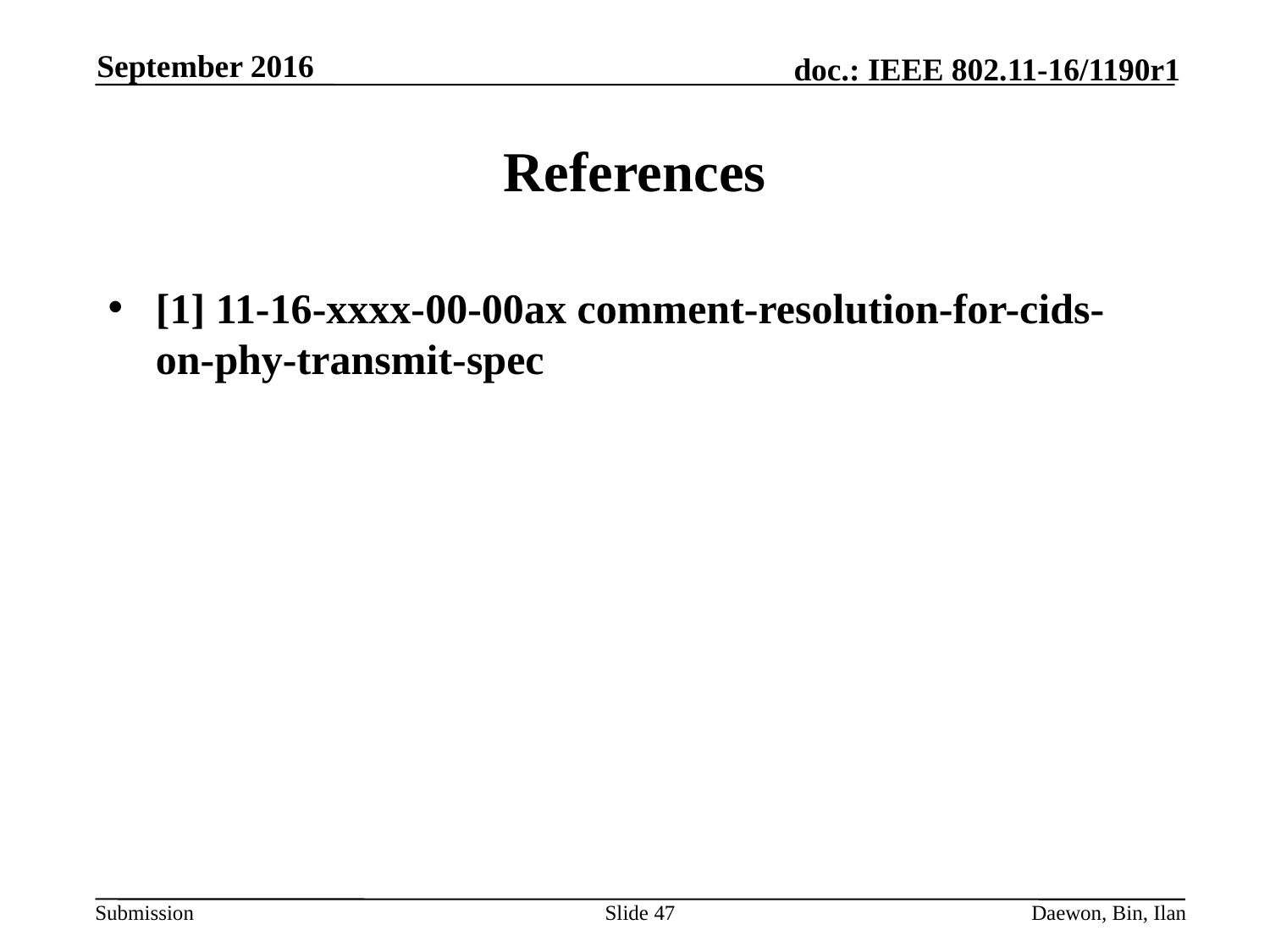

September 2016
# References
[1] 11-16-xxxx-00-00ax comment-resolution-for-cids-on-phy-transmit-spec
Slide 47
Daewon, Bin, Ilan